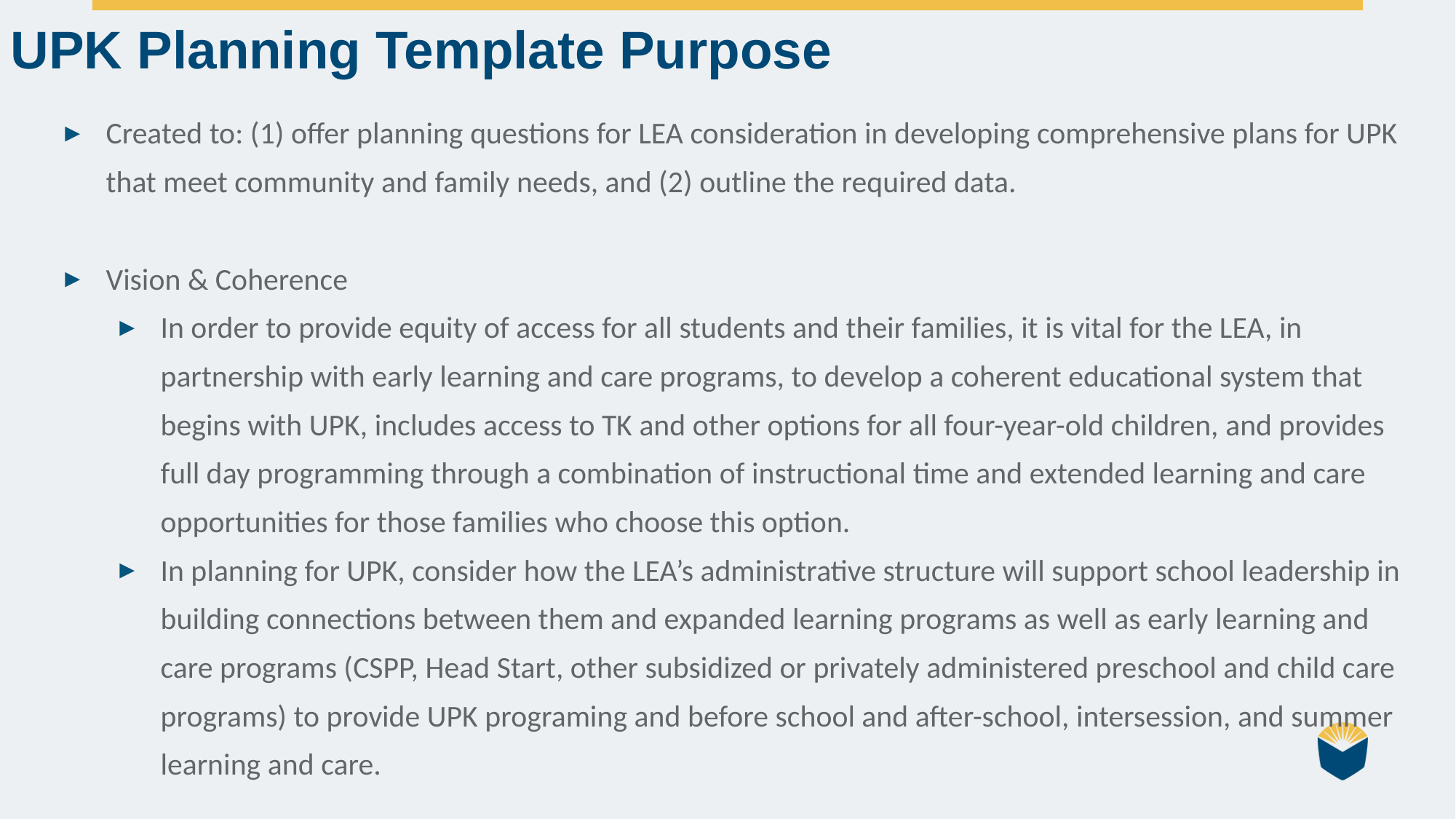

UPK Planning Template Purpose
Created to: (1) offer planning questions for LEA consideration in developing comprehensive plans for UPK that meet community and family needs, and (2) outline the required data.

Vision & Coherence
In order to provide equity of access for all students and their families, it is vital for the LEA, in partnership with early learning and care programs, to develop a coherent educational system that begins with UPK, includes access to TK and other options for all four-year-old children, and provides full day programming through a combination of instructional time and extended learning and care opportunities for those families who choose this option.
In planning for UPK, consider how the LEA’s administrative structure will support school leadership in building connections between them and expanded learning programs as well as early learning and care programs (CSPP, Head Start, other subsidized or privately administered preschool and child care programs) to provide UPK programing and before school and after-school, intersession, and summer learning and care.